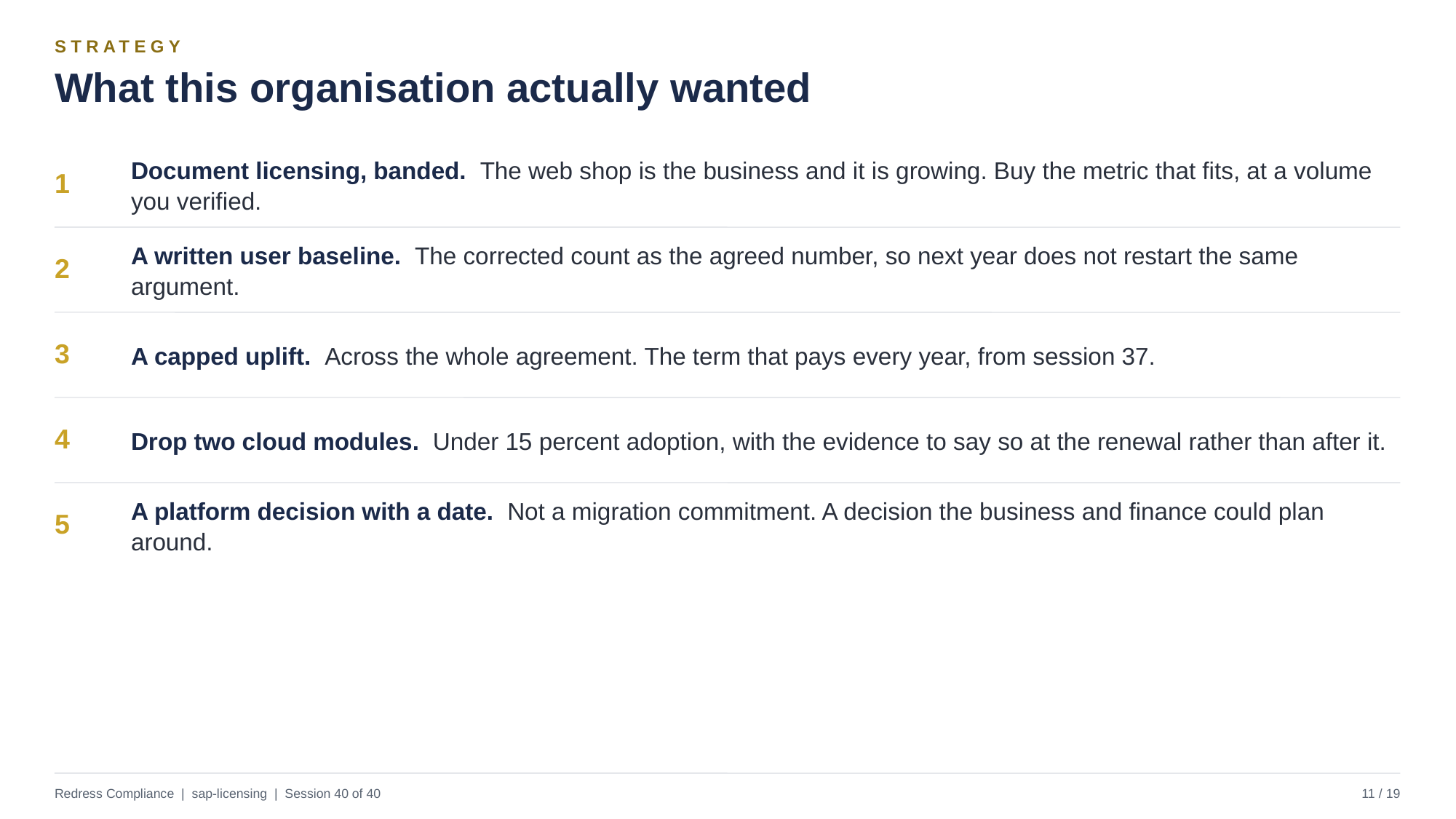

STRATEGY
What this organisation actually wanted
Document licensing, banded.  The web shop is the business and it is growing. Buy the metric that fits, at a volume you verified.
1

A written user baseline.  The corrected count as the agreed number, so next year does not restart the same argument.
2

A capped uplift.  Across the whole agreement. The term that pays every year, from session 37.
3

Drop two cloud modules.  Under 15 percent adoption, with the evidence to say so at the renewal rather than after it.
4

A platform decision with a date.  Not a migration commitment. A decision the business and finance could plan around.
5

Redress Compliance  |  sap-licensing  |  Session 40 of 40
11 / 19